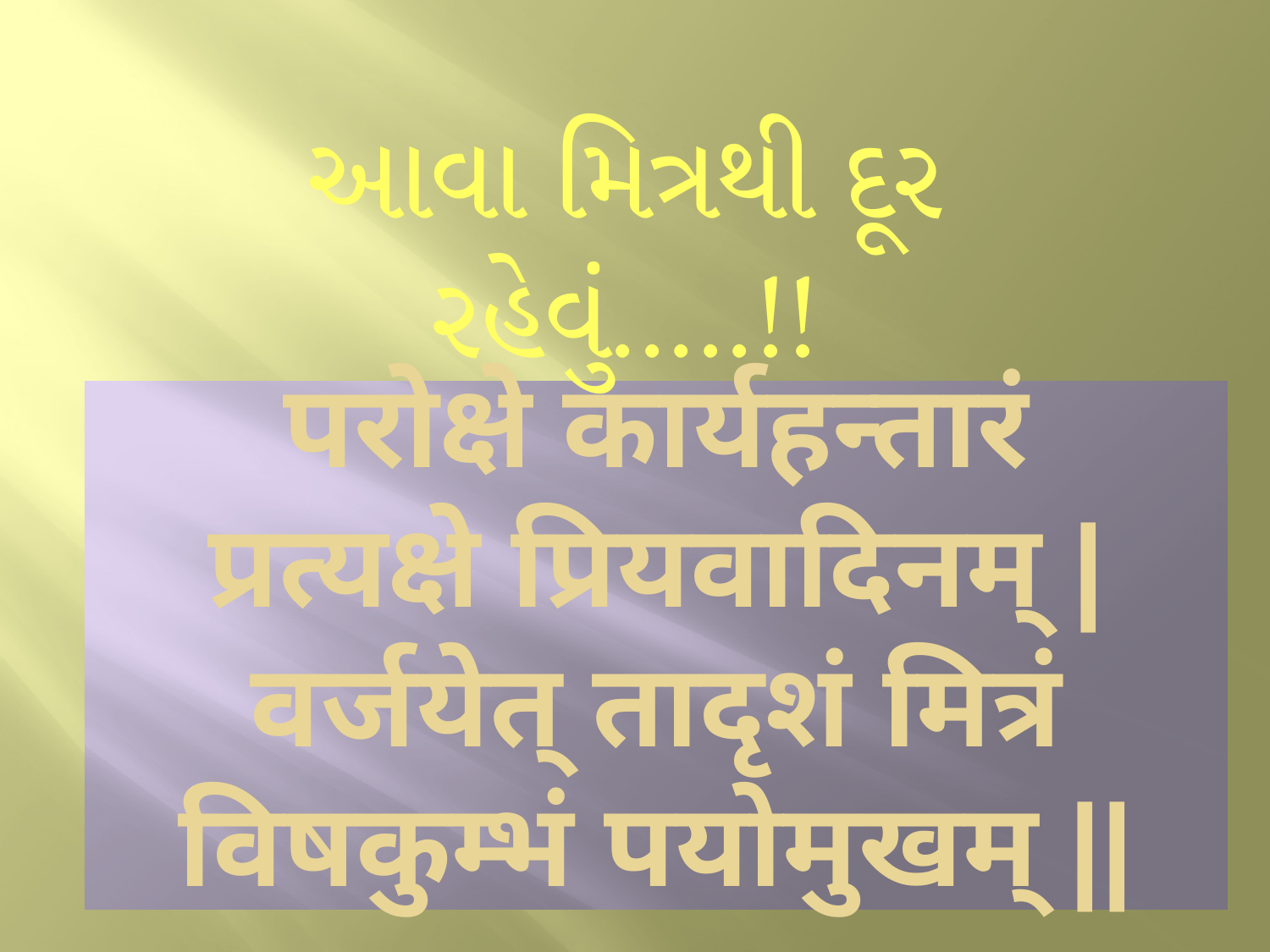

આવા મિત્રથી દૂર રહેવું.....!!
# परोक्षे कार्यहन्तारं प्रत्यक्षे प्रियवादिनम् | वर्जयेत् तादृशं मित्रं विषकुम्भं पयोमुखम् ||